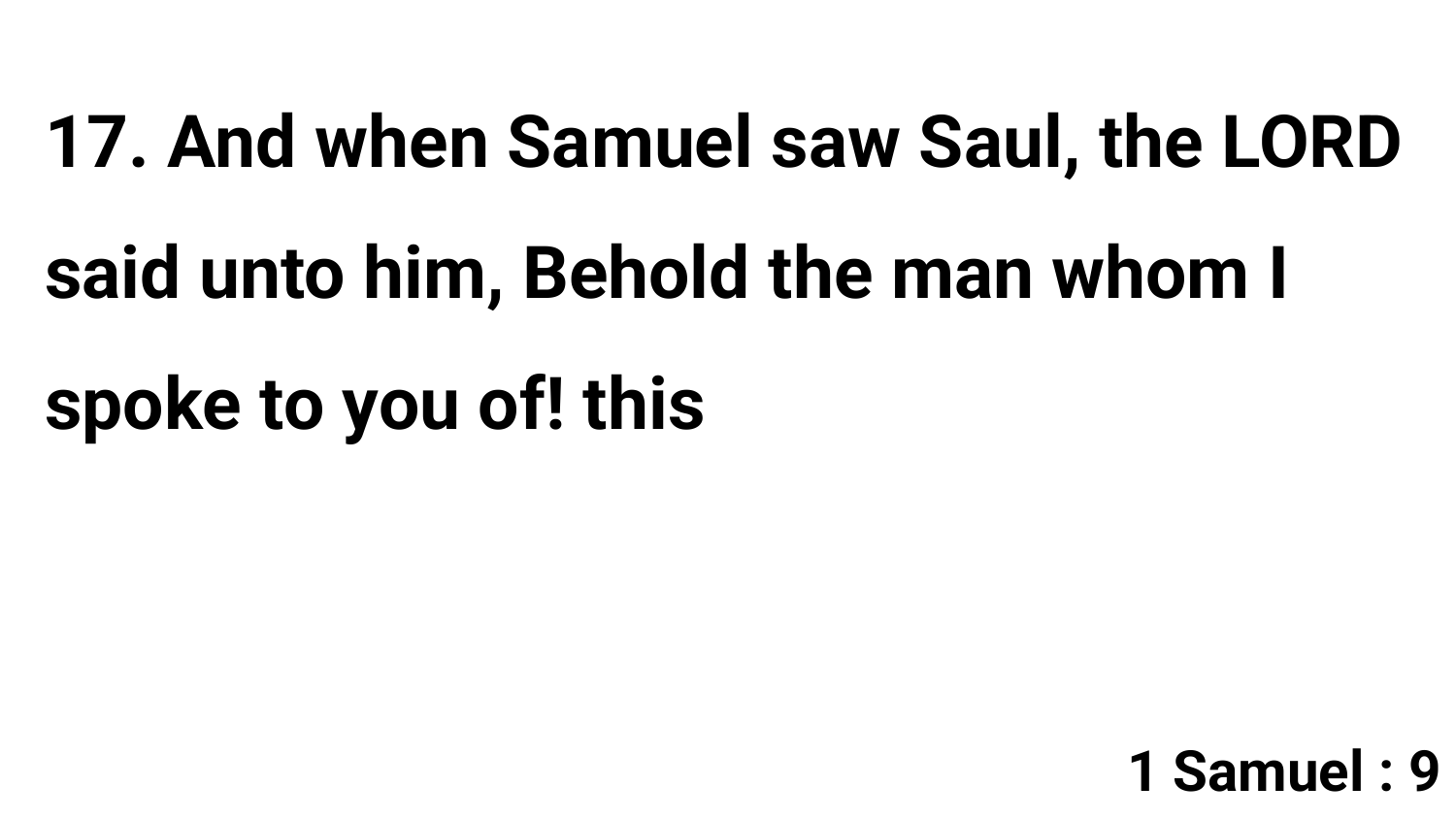

17. And when Samuel saw Saul, the LORD said unto him, Behold the man whom I spoke to you of! this
1 Samuel : 9